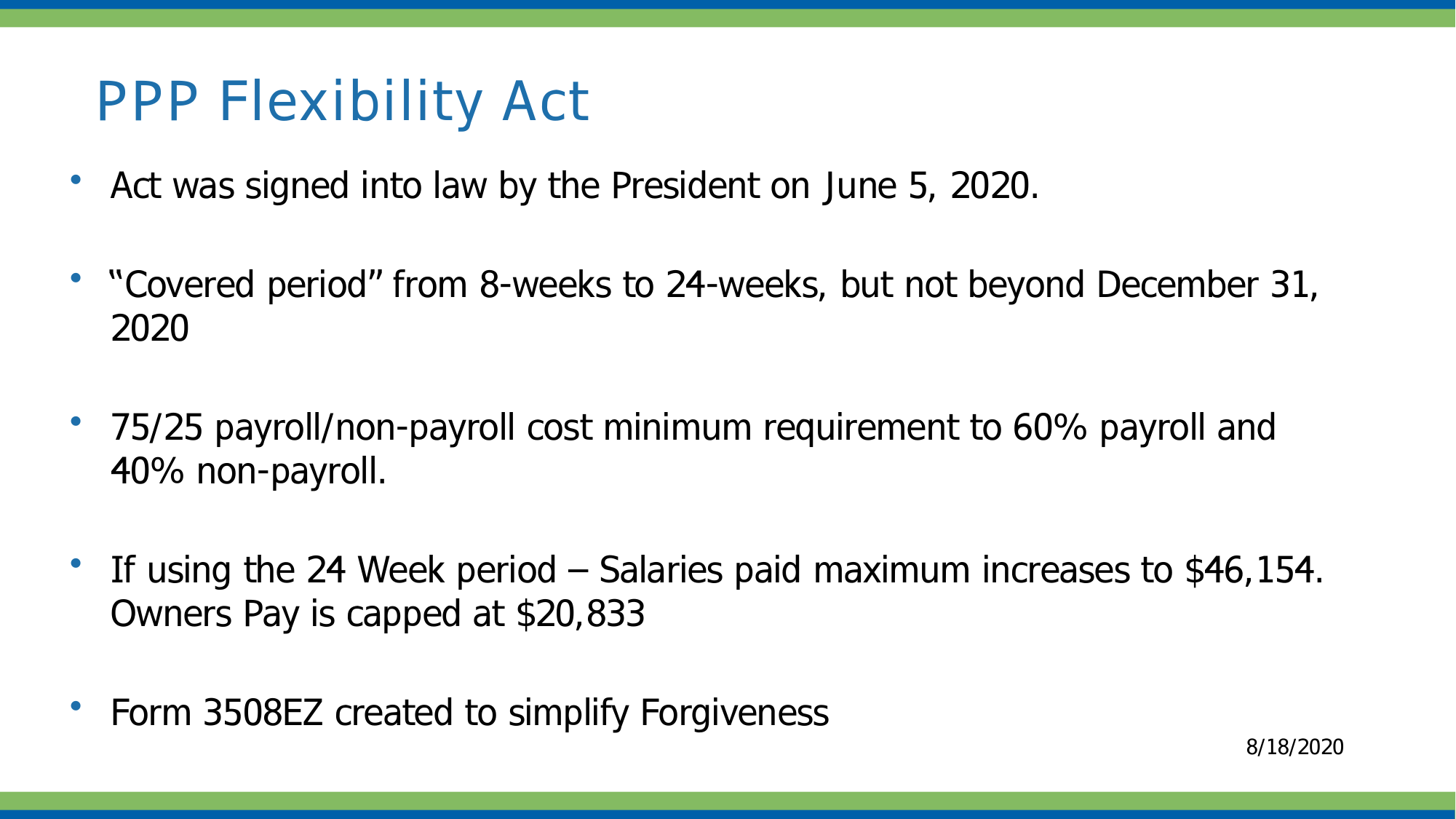

PPP Flexibility Act
Act was signed into law by the President on June 5, 2020.

“Covered period” from 8-weeks to 24-weeks, but not beyond December 31, 2020

75/25 payroll/non-payroll cost minimum requirement to 60% payroll and 40% non-payroll.

If using the 24 Week period – Salaries paid maximum increases to $46,154.  Owners Pay is capped at $20,833

Form 3508EZ created to simplify Forgiveness

8/18/2020